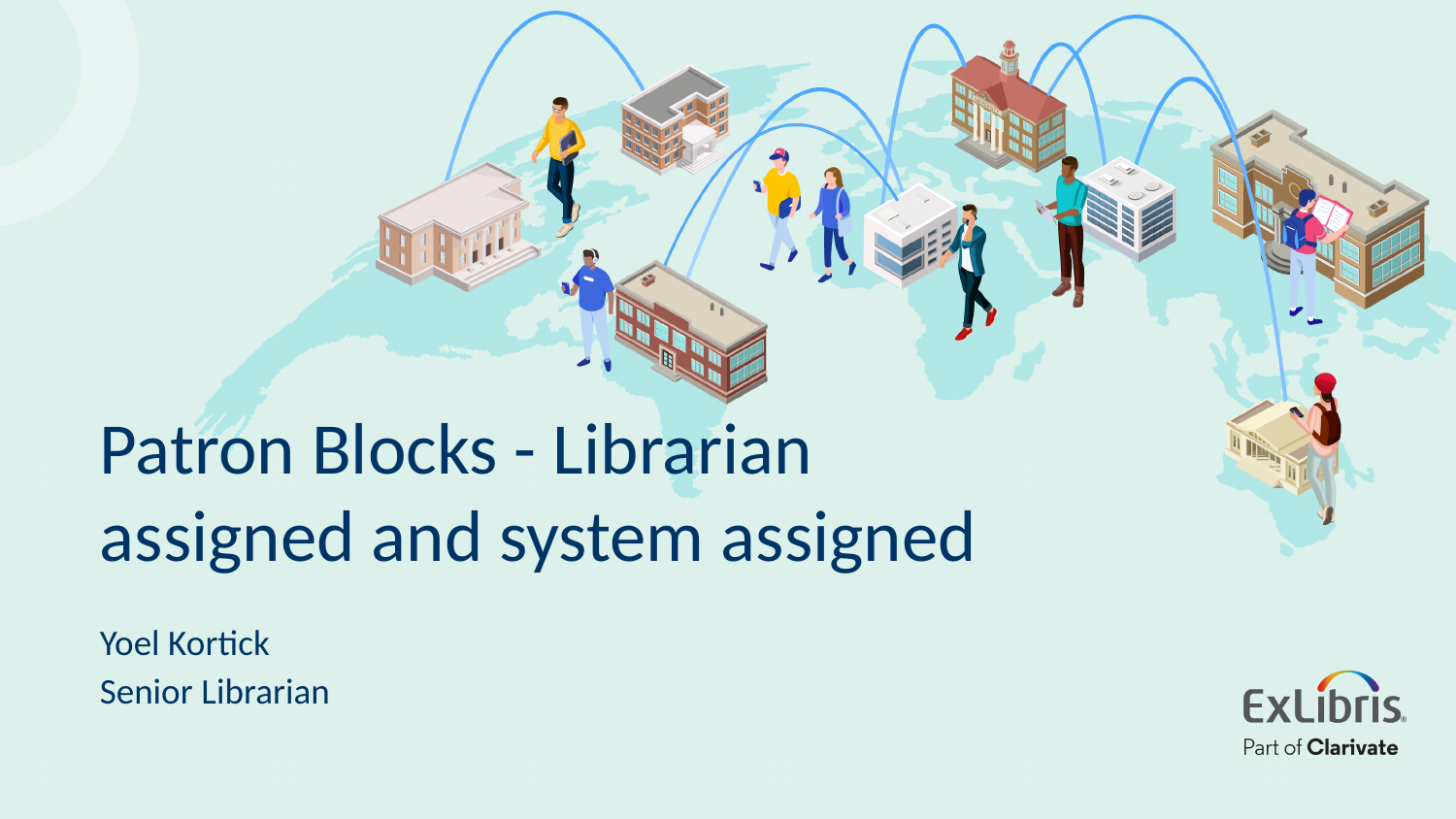

# Patron Blocks - Librarian assigned and system assigned
Yoel Kortick
Senior Librarian